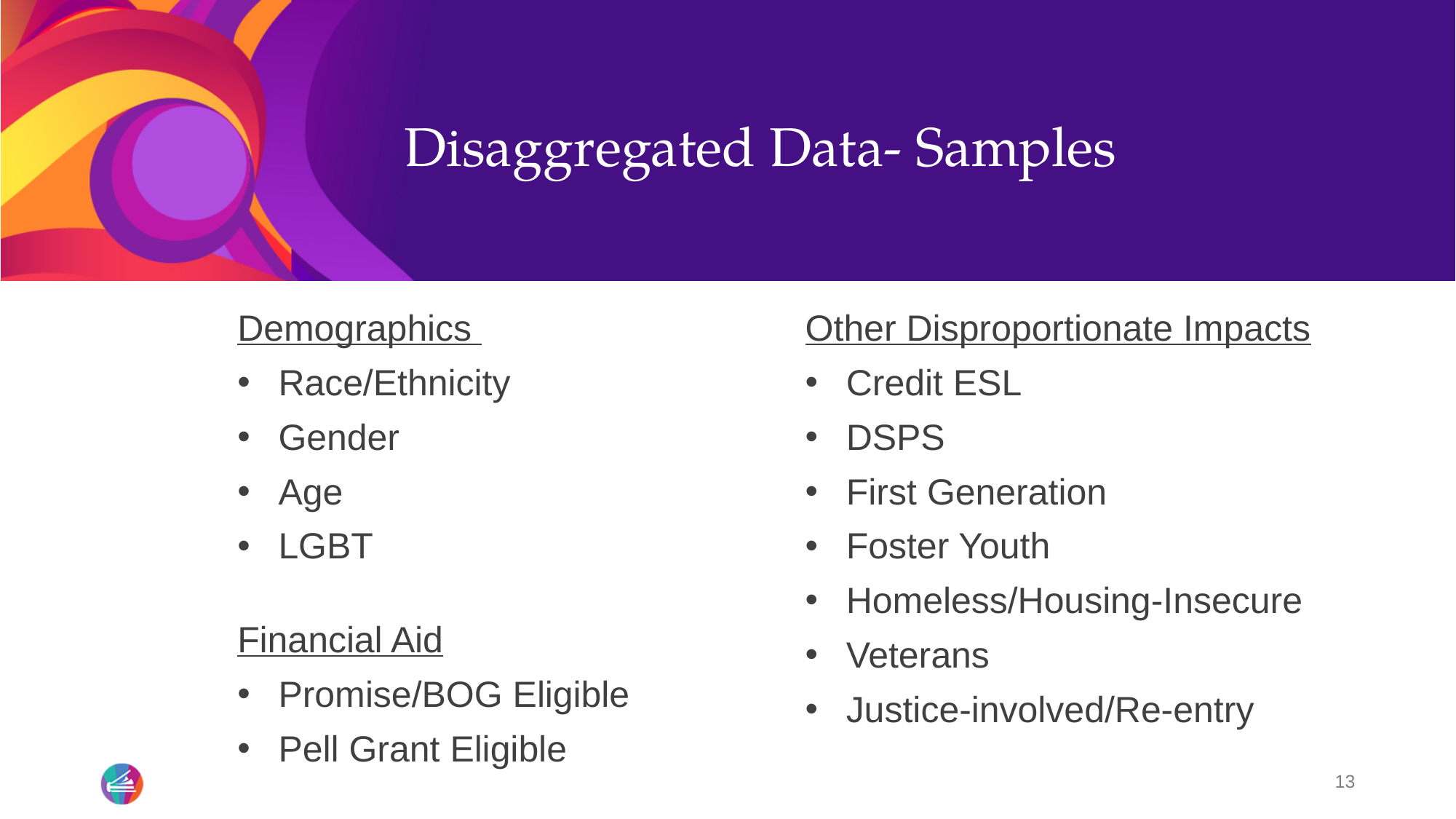

# Disaggregated Data- Samples
Demographics
Race/Ethnicity
Gender
Age
LGBT
Financial Aid
Promise/BOG Eligible
Pell Grant Eligible

Other Disproportionate Impacts
Credit ESL
DSPS
First Generation
Foster Youth
Homeless/Housing-Insecure
Veterans
Justice-involved/Re-entry
13